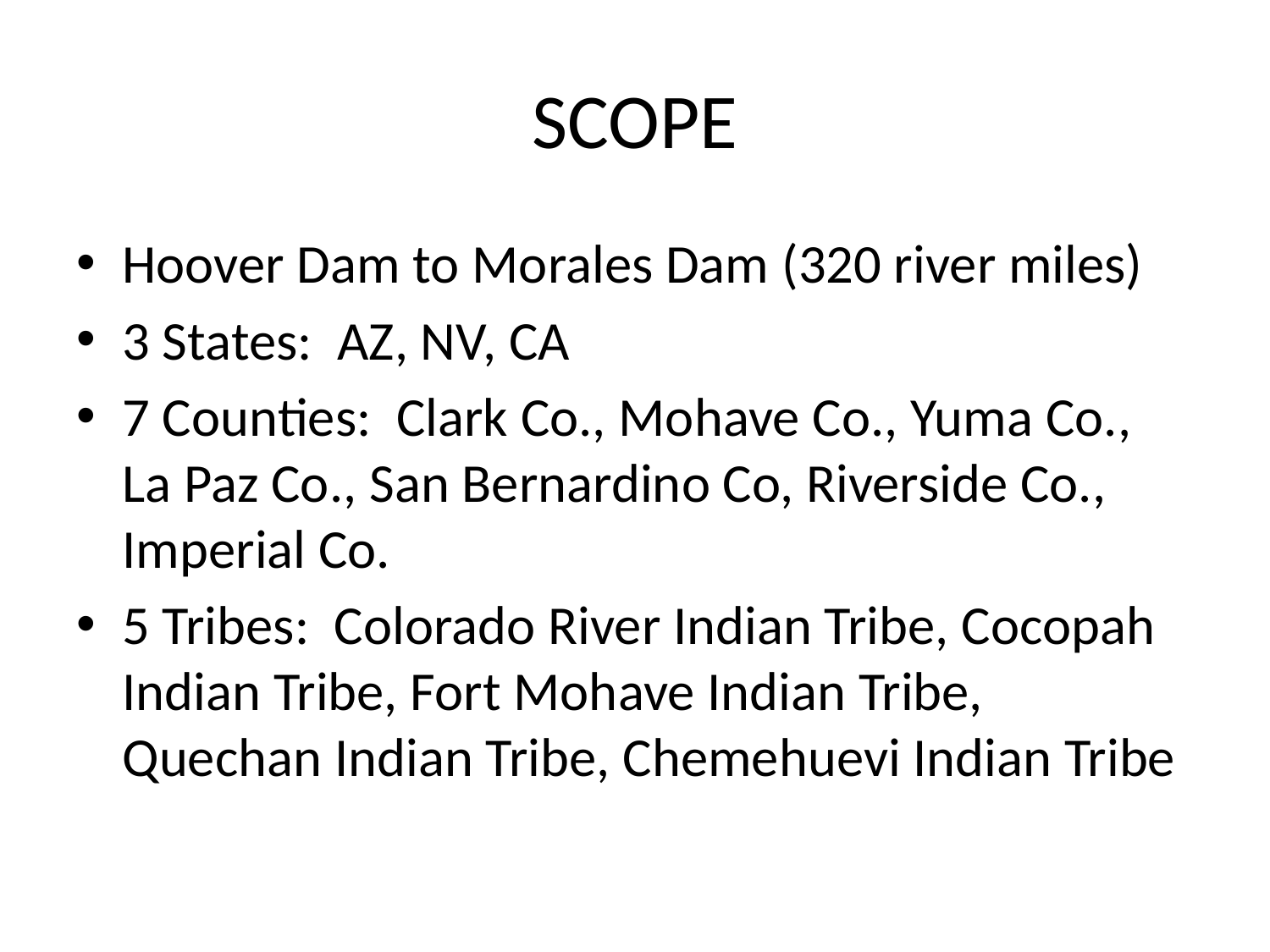

# SCOPE
Hoover Dam to Morales Dam (320 river miles)
3 States:  AZ, NV, CA
7 Counties:  Clark Co., Mohave Co., Yuma Co., La Paz Co., San Bernardino Co, Riverside Co., Imperial Co.
5 Tribes:  Colorado River Indian Tribe, Cocopah Indian Tribe, Fort Mohave Indian Tribe,  Quechan Indian Tribe, Chemehuevi Indian Tribe